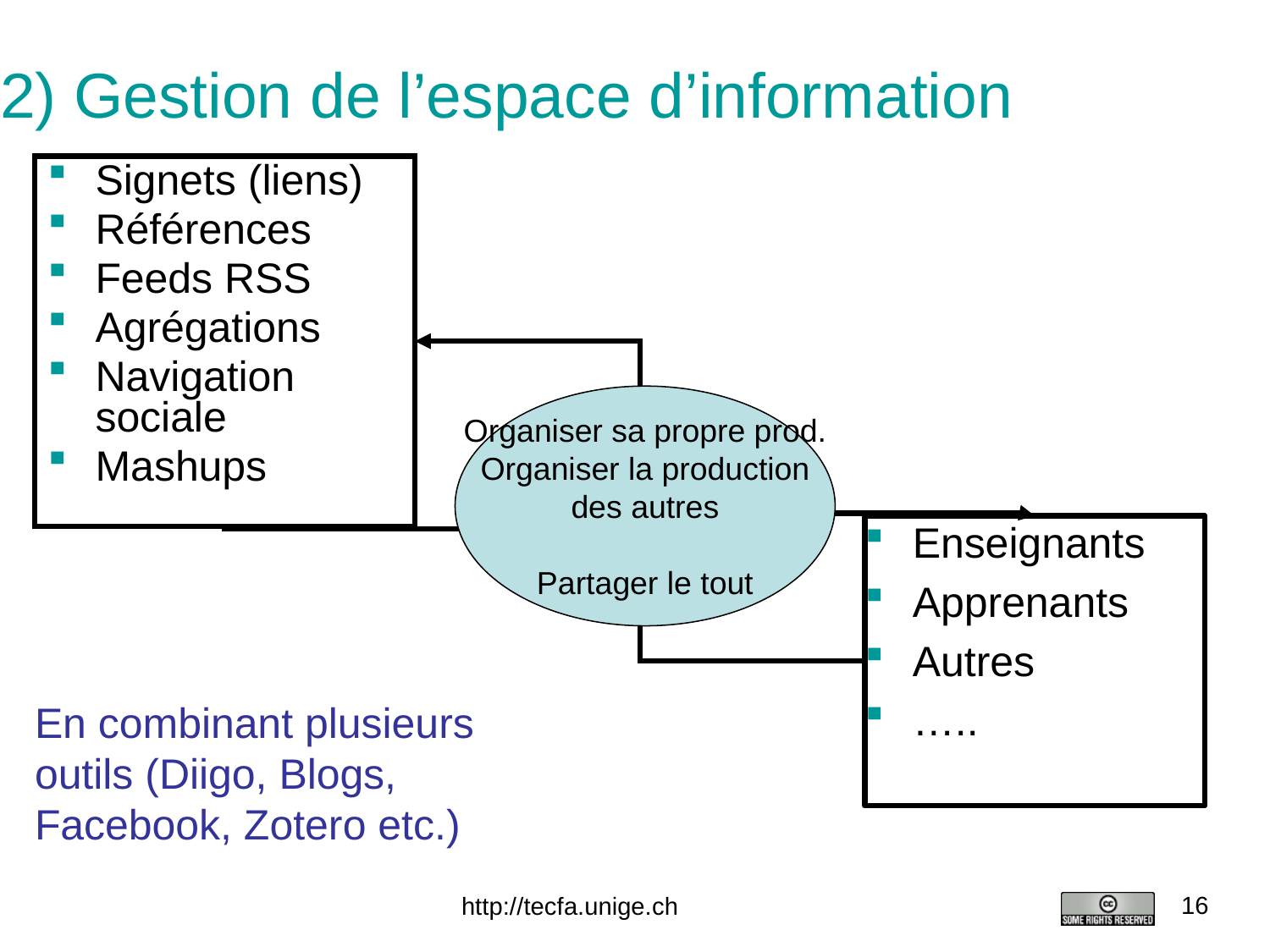

# 2) Gestion de l’espace d’information
Signets (liens)
Références
Feeds RSS
Agrégations
Navigation sociale
Mashups
Organiser sa propre prod.
Organiser la production
des autres

Partager le tout
Enseignants
Apprenants
Autres
…..
En combinant plusieurs outils (Diigo, Blogs, Facebook, Zotero etc.)